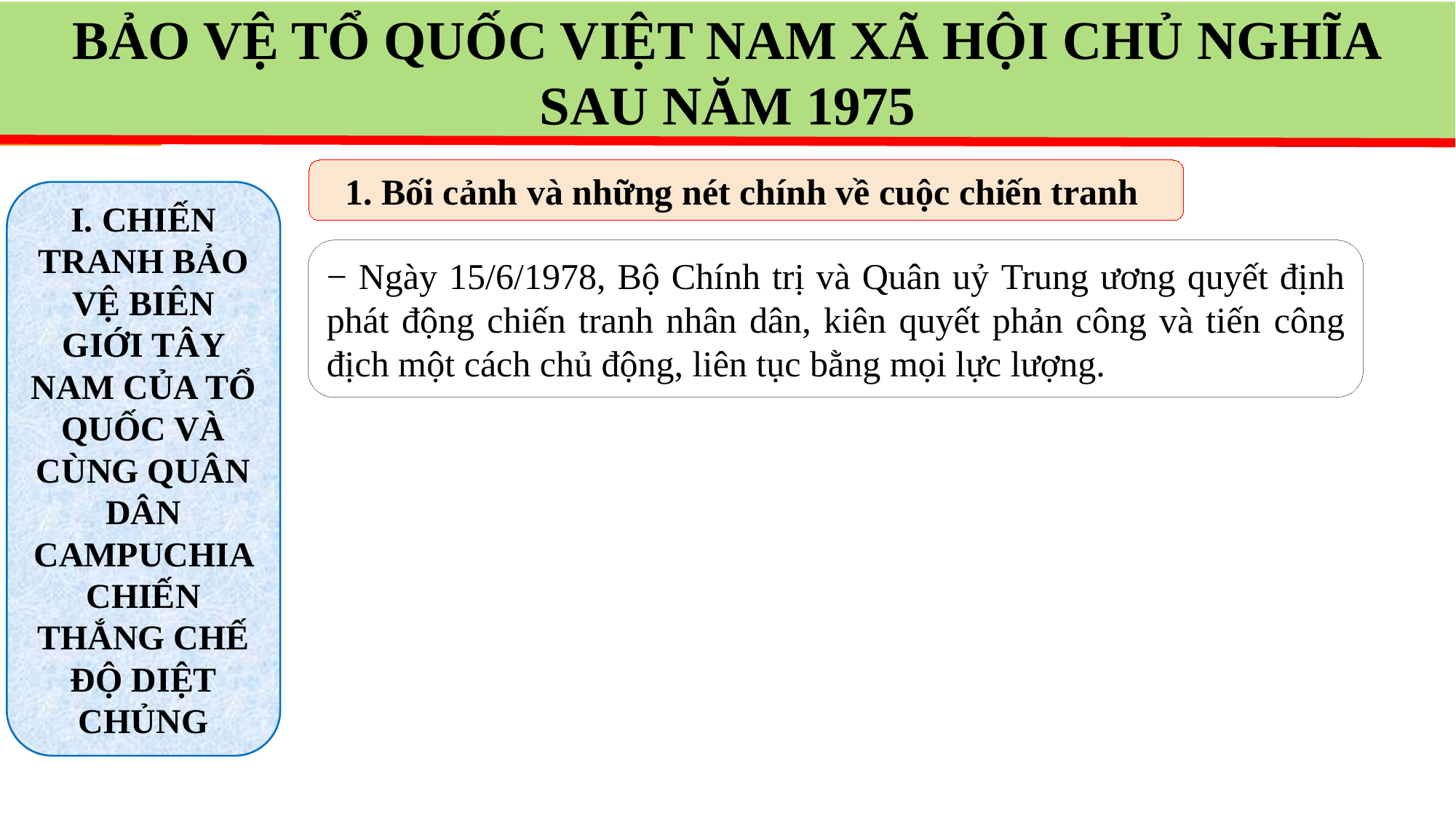

BẢO VỆ TỔ QUỐC VIỆT NAM XÃ HỘI CHỦ NGHĨA
SAU NĂM 1975
1. Bối cảnh và những nét chính về cuộc chiến tranh
I. CHIẾN TRANH BẢO VỆ BIÊN GIỚI TÂY NAM CỦA TỔ QUỐC VÀ CÙNG QUÂN DÂN CAMPUCHIA CHIẾN THẮNG CHẾ ĐỘ DIỆT CHỦNG
− Ngày 15/6/1978, Bộ Chính trị và Quân uỷ Trung ương quyết định phát động chiến tranh nhân dân, kiên quyết phản công và tiến công địch một cách chủ động, liên tục bằng mọi lực lượng.